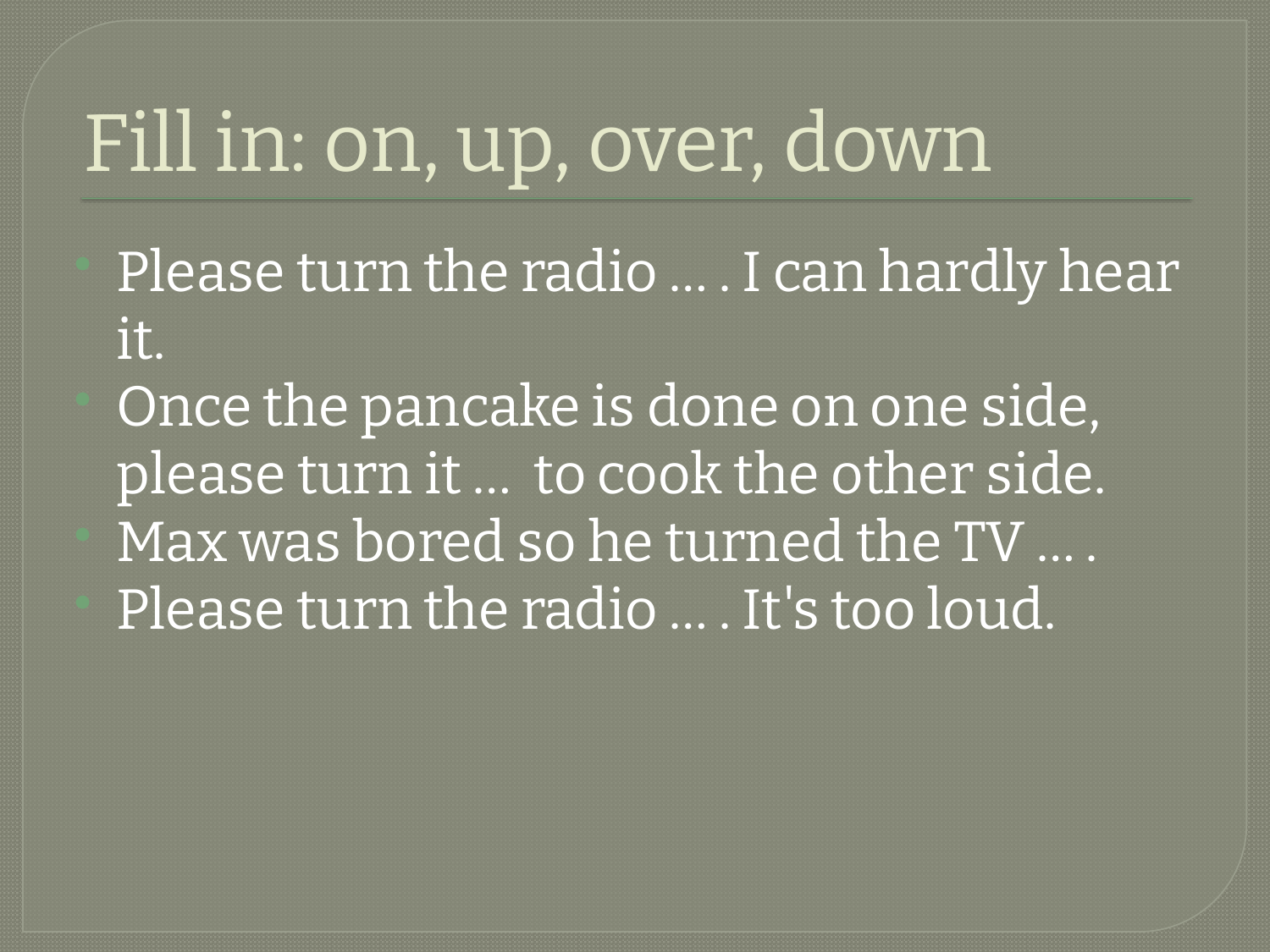

# Fill in: on, up, over, down
Please turn the radio … . I can hardly hear it.
Once the pancake is done on one side, please turn it …  to cook the other side.
Max was bored so he turned the TV … .
Please turn the radio … . It's too loud.